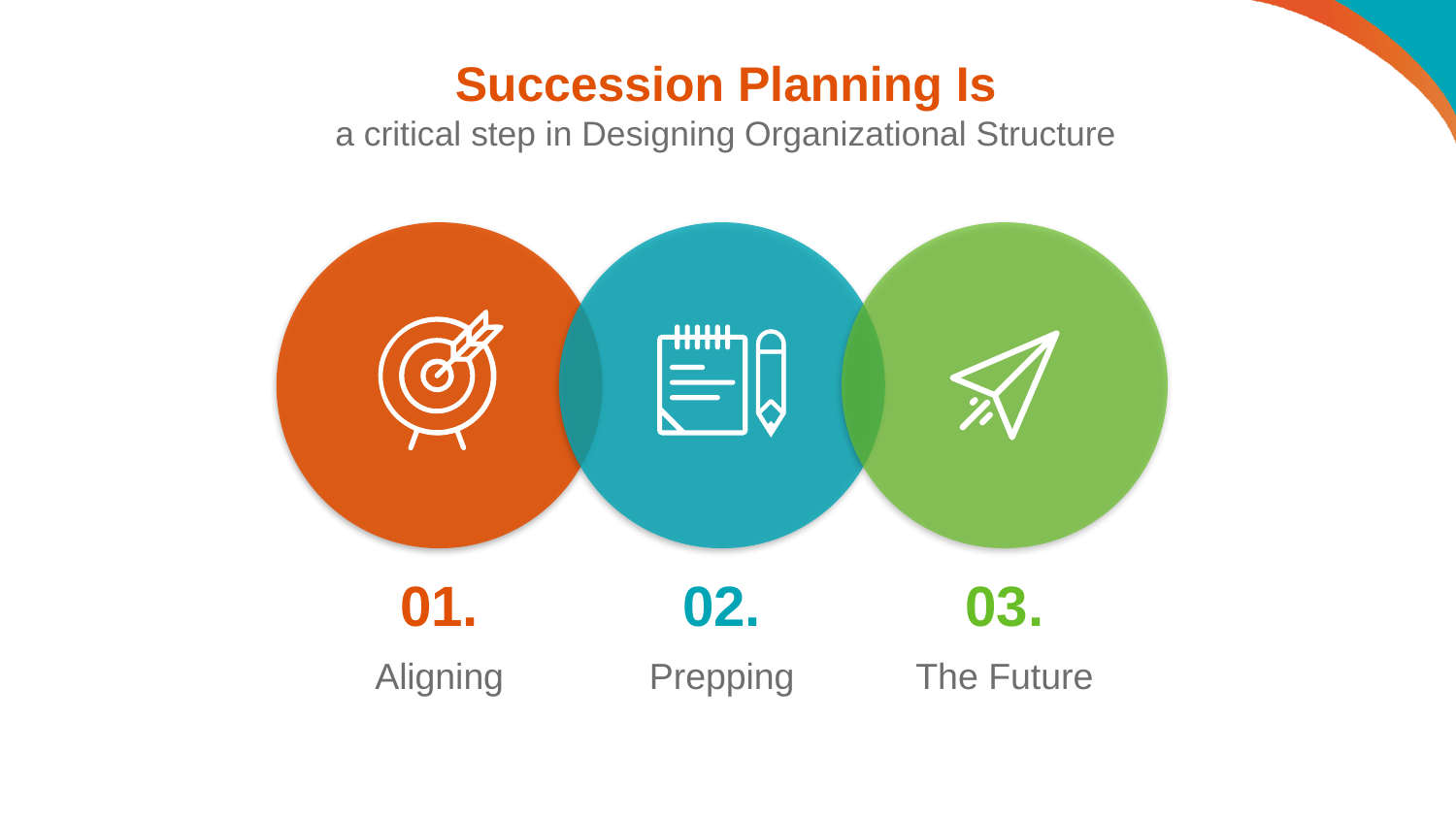

# Succession Planning Is
 a critical step in Designing Organizational Structure

01.
02.
03.
Aligning
Prepping
The Future